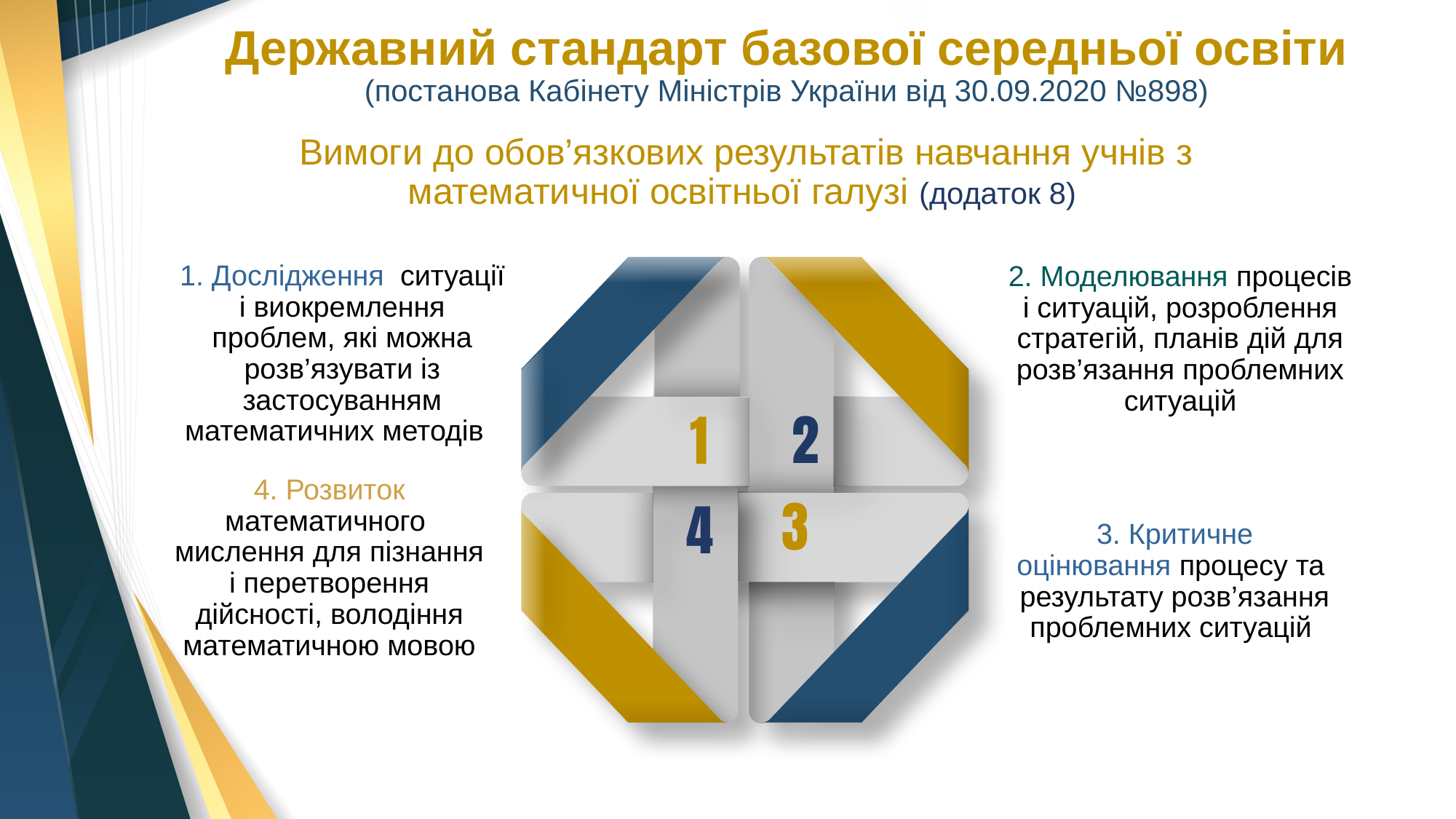

Державний стандарт базової середньої освіти (постанова Кабінету Міністрів України від 30.09.2020 №898)
Вимоги до обов’язкових результатів навчання учнів з математичної освітньої галузі (додаток 8)
1. Дослідження  ситуації і виокремлення проблем, які можна розв’язувати із застосуванням математичних методів
2. Моделювання процесів і ситуацій, розроблення стратегій, планів дій для розв’язання проблемних ситуацій

2
1
4. Розвиток математичного
мислення для пізнання
і перетворення дійсності, володіння математичною мовою
3
4
3. Критичне оцінювання процесу та
результату розв’язання проблемних ситуацій